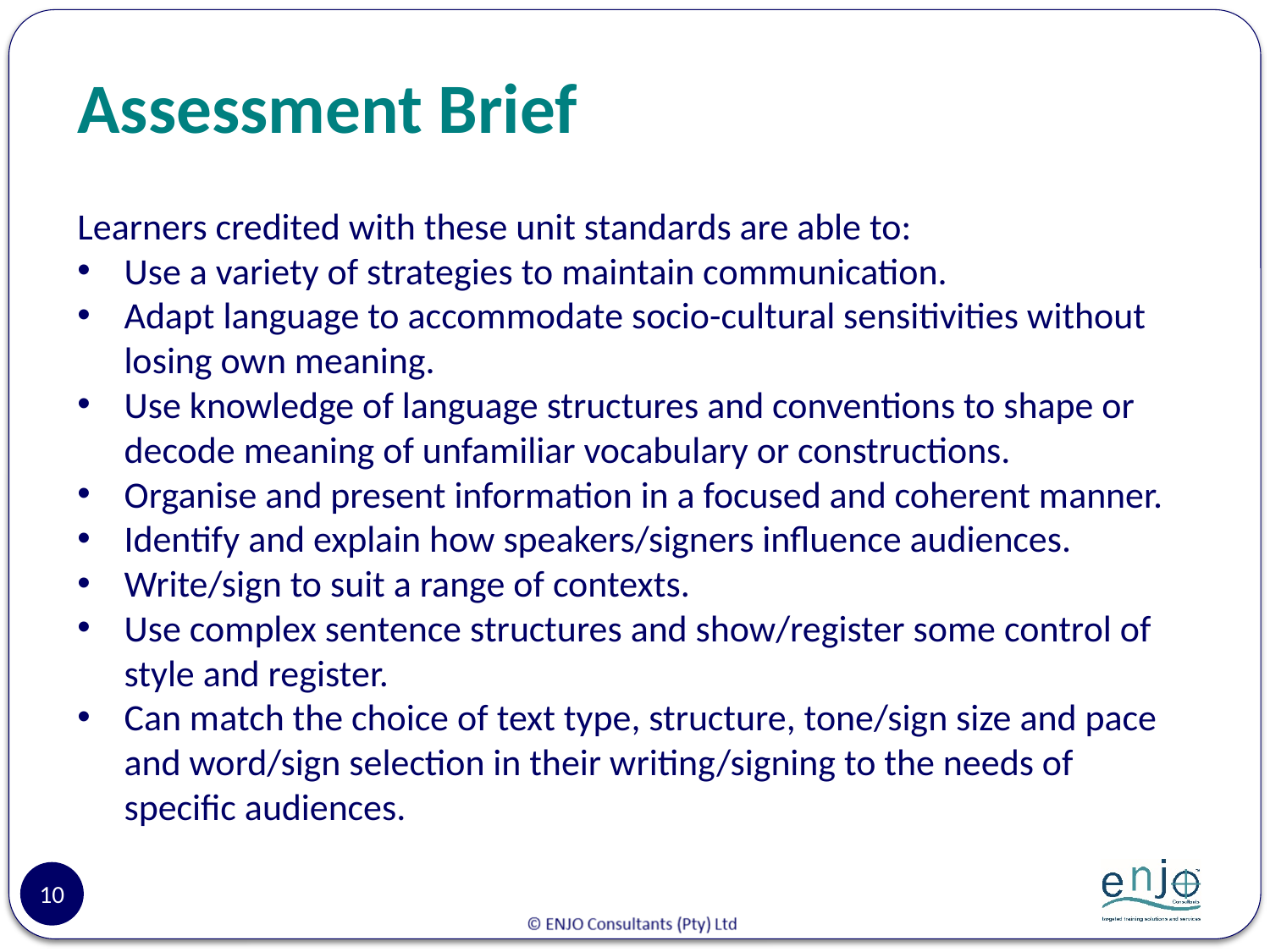

# Assessment Brief
Learners credited with these unit standards are able to:
Use a variety of strategies to maintain communication.
Adapt language to accommodate socio-cultural sensitivities without losing own meaning.
Use knowledge of language structures and conventions to shape or decode meaning of unfamiliar vocabulary or constructions.
Organise and present information in a focused and coherent manner.
Identify and explain how speakers/signers influence audiences.
Write/sign to suit a range of contexts.
Use complex sentence structures and show/register some control of style and register.
Can match the choice of text type, structure, tone/sign size and pace and word/sign selection in their writing/signing to the needs of specific audiences.

10